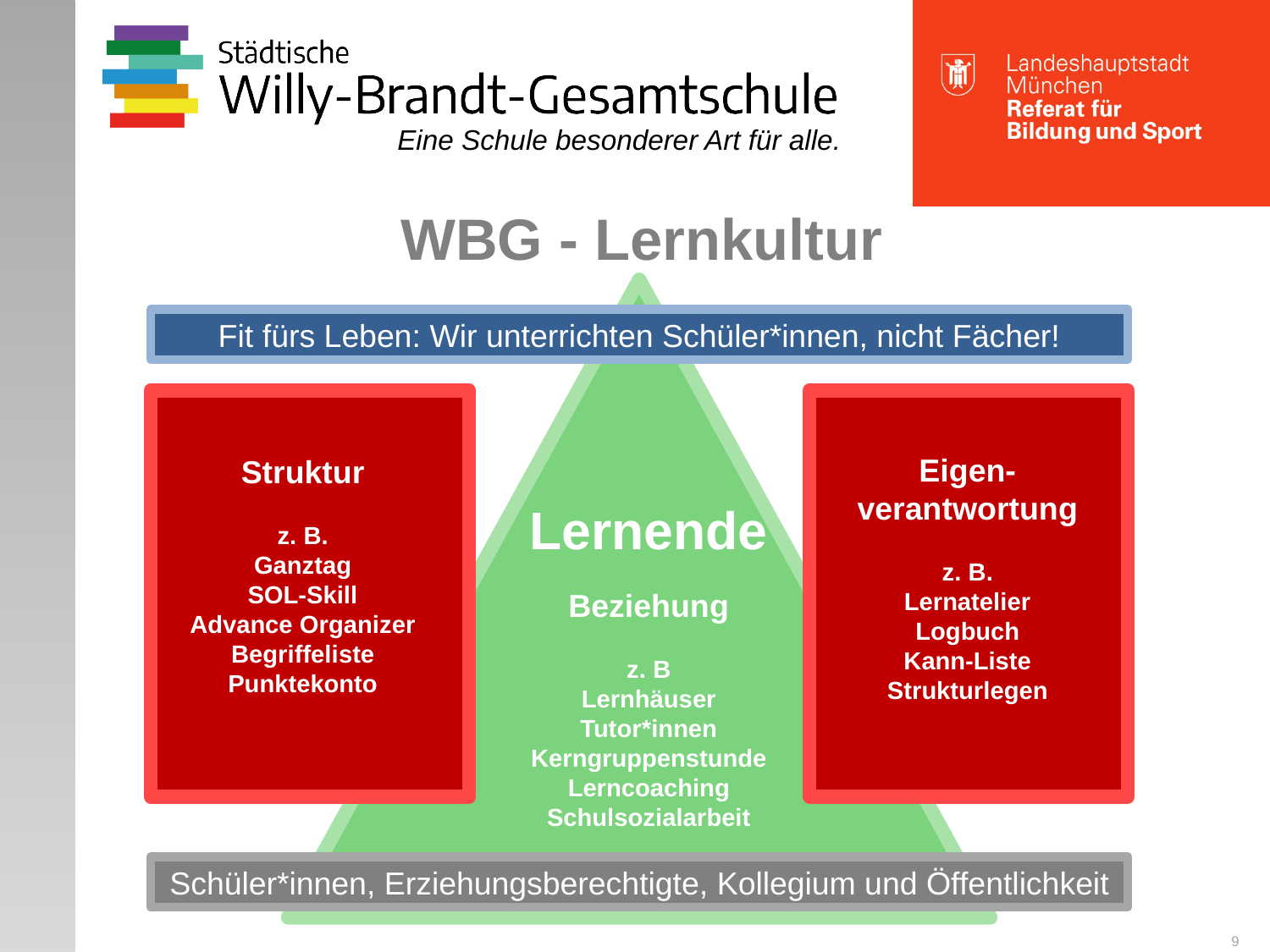

WBG - Lernkultur

Fit fürs Leben: Wir unterrichten Schüler*innen, nicht Fächer!

Eigen-verantwortung

z. B.
Lernatelier
Logbuch
Kann-Liste
Strukturlegen

Struktur

z. B.
Ganztag
SOL-Skill
Advance Organizer
Begriffeliste
Punktekonto
Lernende

Beziehung

z. B
Lernhäuser
Tutor*innen
Kerngruppenstunde
Lerncoaching
Schulsozialarbeit

Schüler*innen, Erziehungsberechtigte, Kollegium und Öffentlichkeit